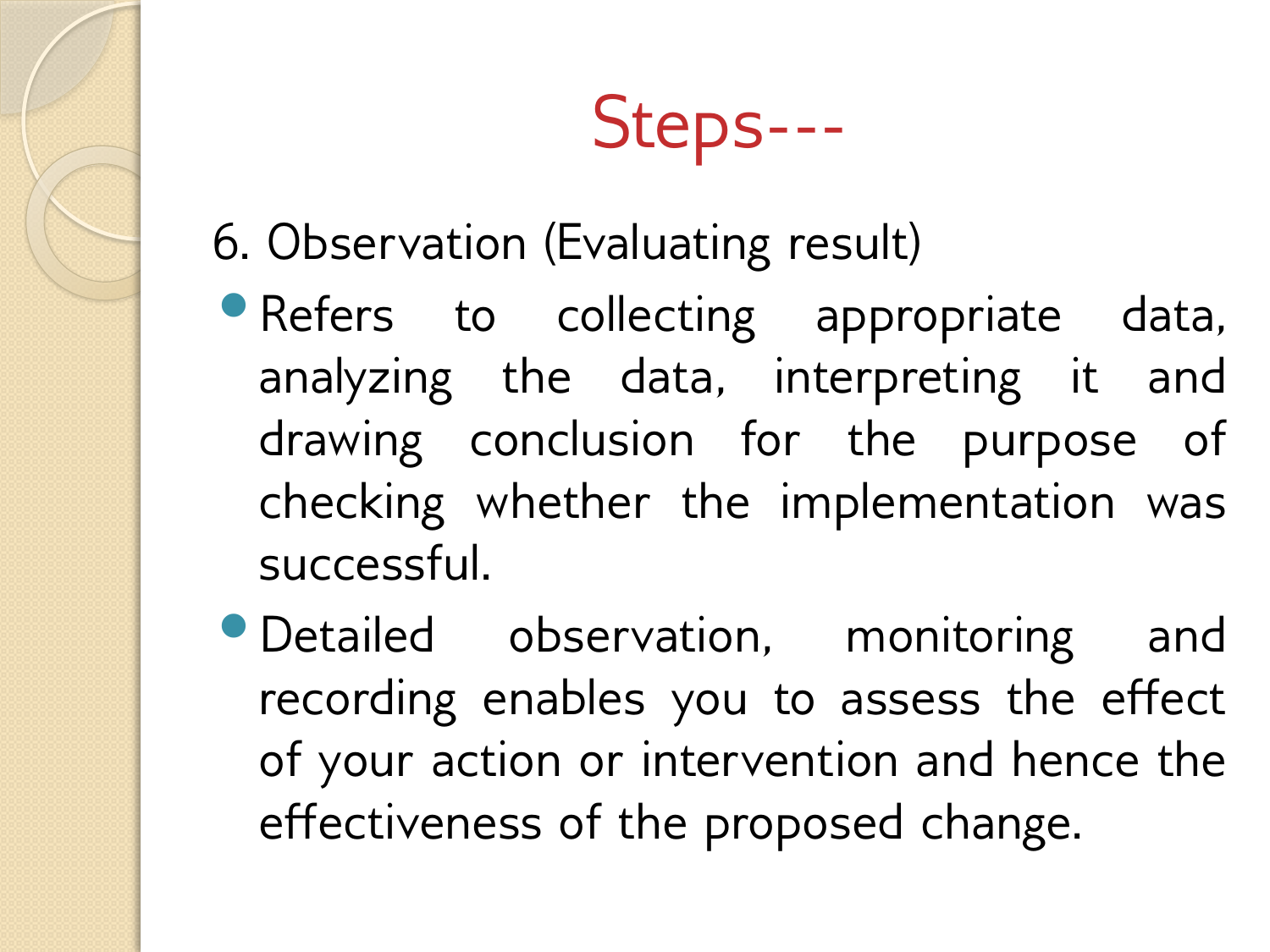

# Steps---
6. Observation (Evaluating result)
Refers to collecting appropriate data, analyzing the data, interpreting it and drawing conclusion for the purpose of checking whether the implementation was successful.
Detailed observation, monitoring and recording enables you to assess the effect of your action or intervention and hence the effectiveness of the proposed change.